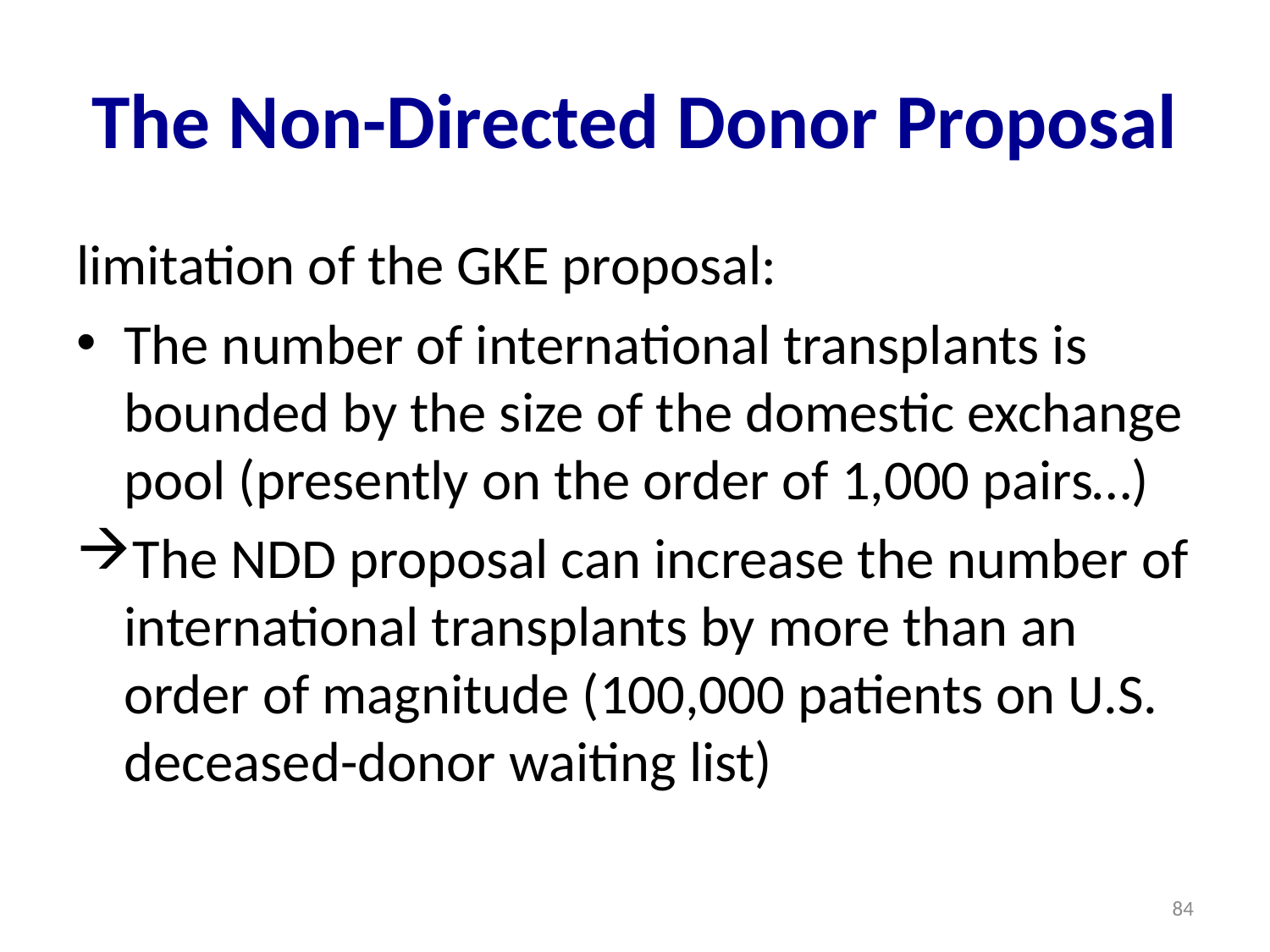

# The Non-Directed Donor Proposal
limitation of the GKE proposal:
The number of international transplants is bounded by the size of the domestic exchange pool (presently on the order of 1,000 pairs…)
The NDD proposal can increase the number of international transplants by more than an order of magnitude (100,000 patients on U.S. deceased-donor waiting list)

84